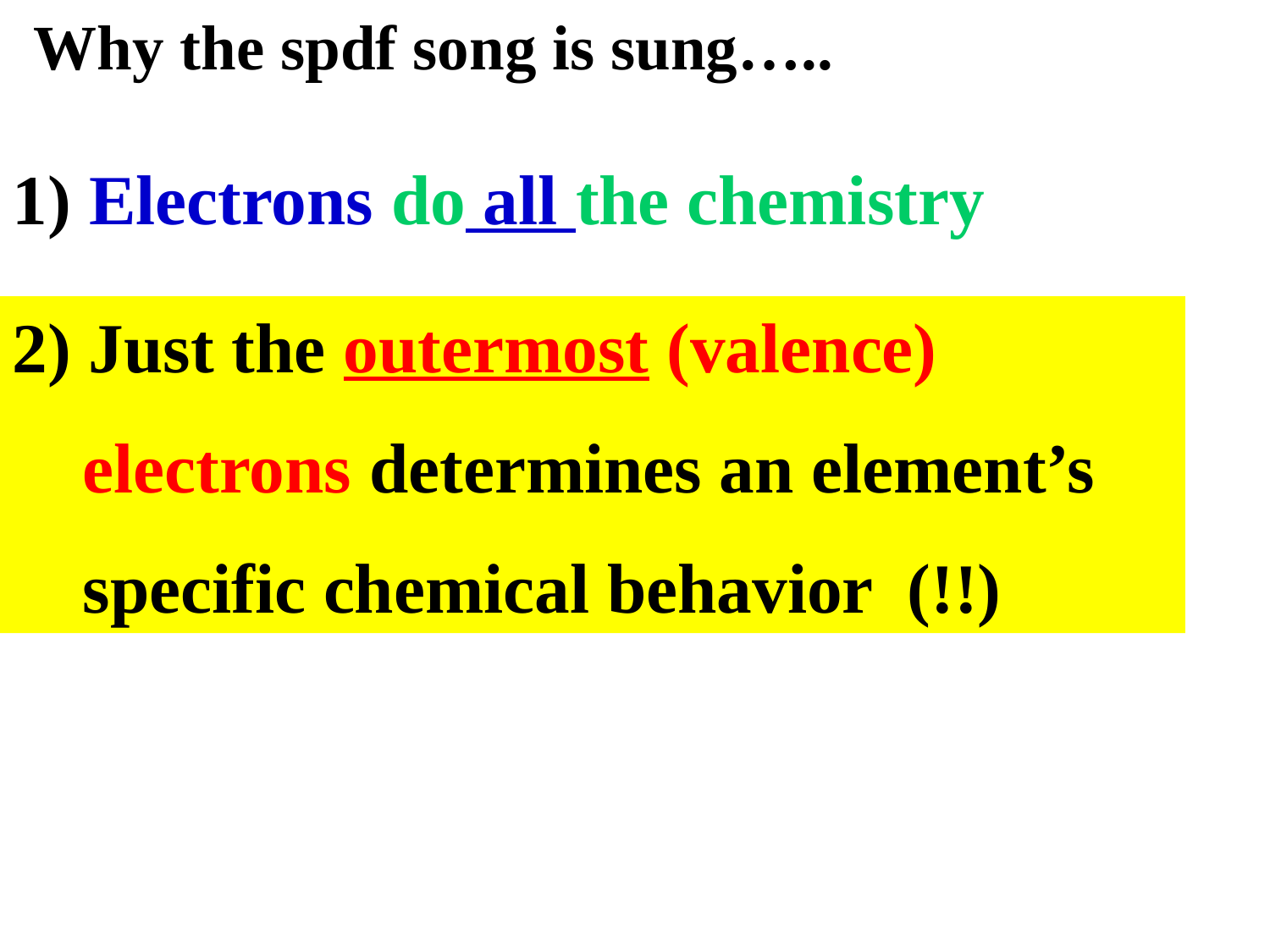

Why the spdf song is sung…..
1) Electrons do all the chemistry
2) Just the outermost (valence)
    electrons determines an element’s
    specific chemical behavior  (!!)